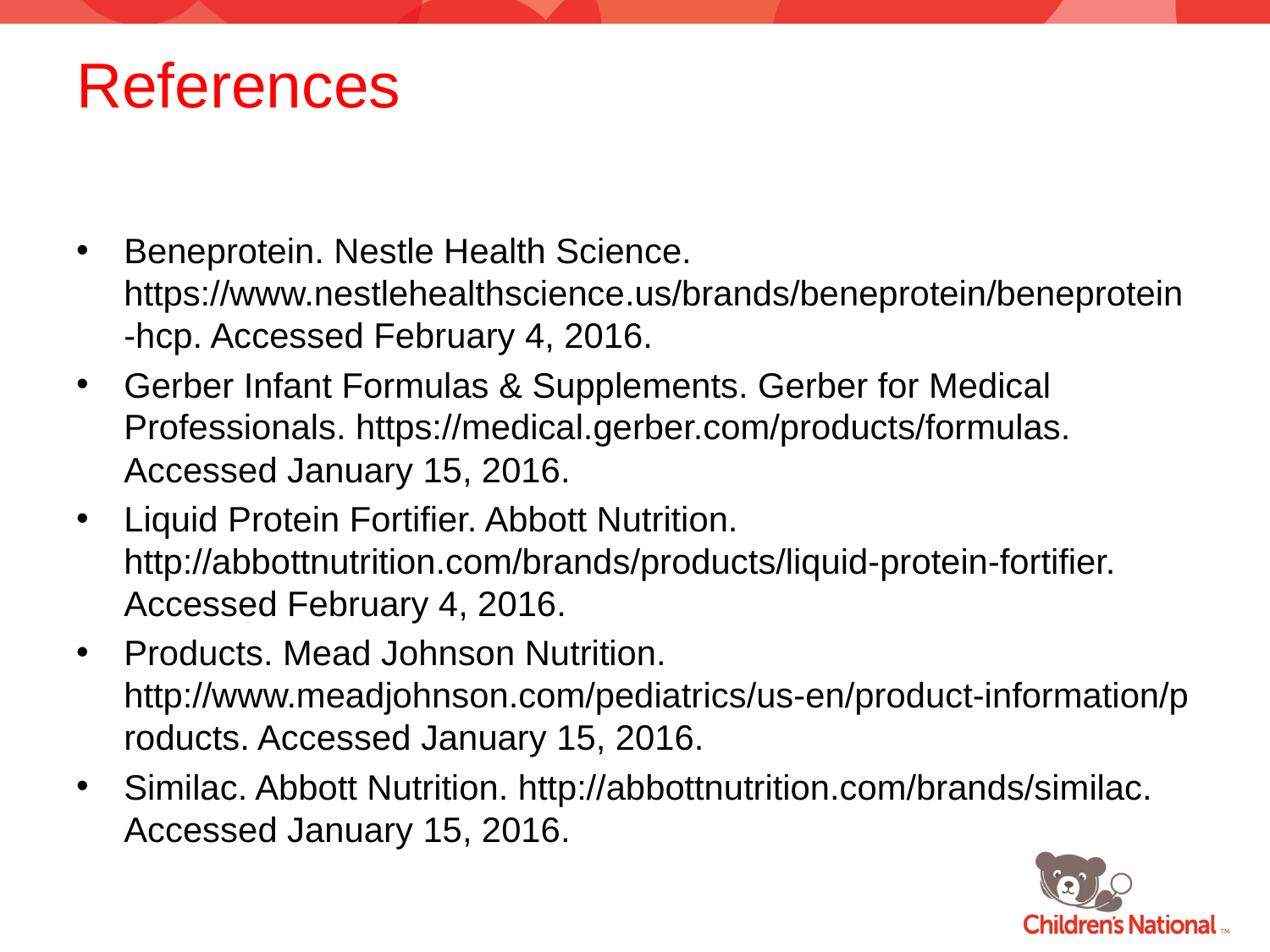

# References
Beneprotein. Nestle Health Science. https://www.nestlehealthscience.us/brands/beneprotein/beneprotein-hcp. Accessed February 4, 2016.
Gerber Infant Formulas & Supplements. Gerber for Medical Professionals. https://medical.gerber.com/products/formulas. Accessed January 15, 2016.
Liquid Protein Fortifier. Abbott Nutrition. http://abbottnutrition.com/brands/products/liquid-protein-fortifier. Accessed February 4, 2016.
Products. Mead Johnson Nutrition. http://www.meadjohnson.com/pediatrics/us-en/product-information/products. Accessed January 15, 2016.
Similac. Abbott Nutrition. http://abbottnutrition.com/brands/similac. Accessed January 15, 2016.